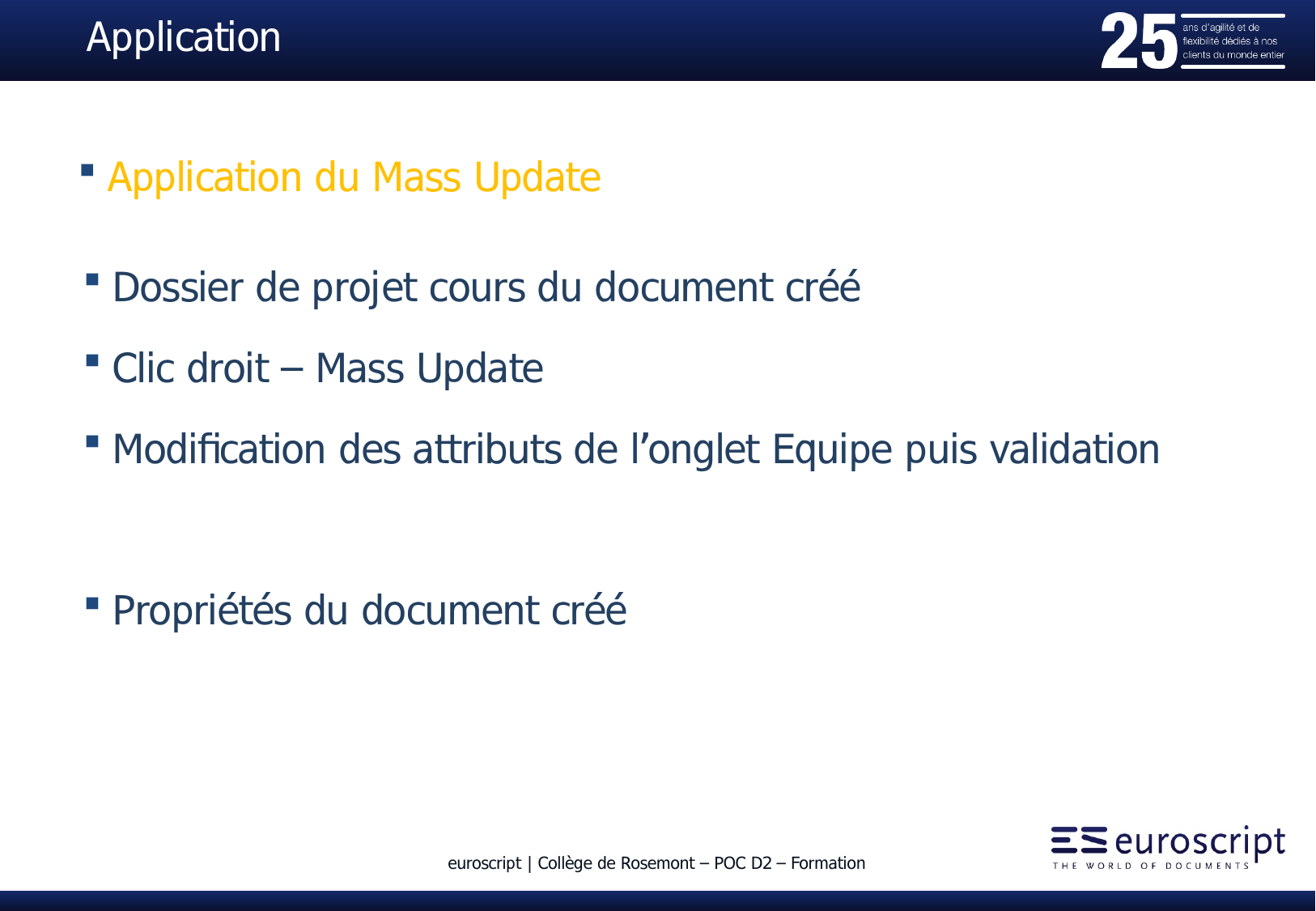

# Application
Application du Mass Update
Dossier de projet cours du document créé
Clic droit – Mass Update
Modification des attributs de l’onglet Equipe puis validation

Propriétés du document créé

euroscript | Collège de Rosemont – POC D2 – Formation